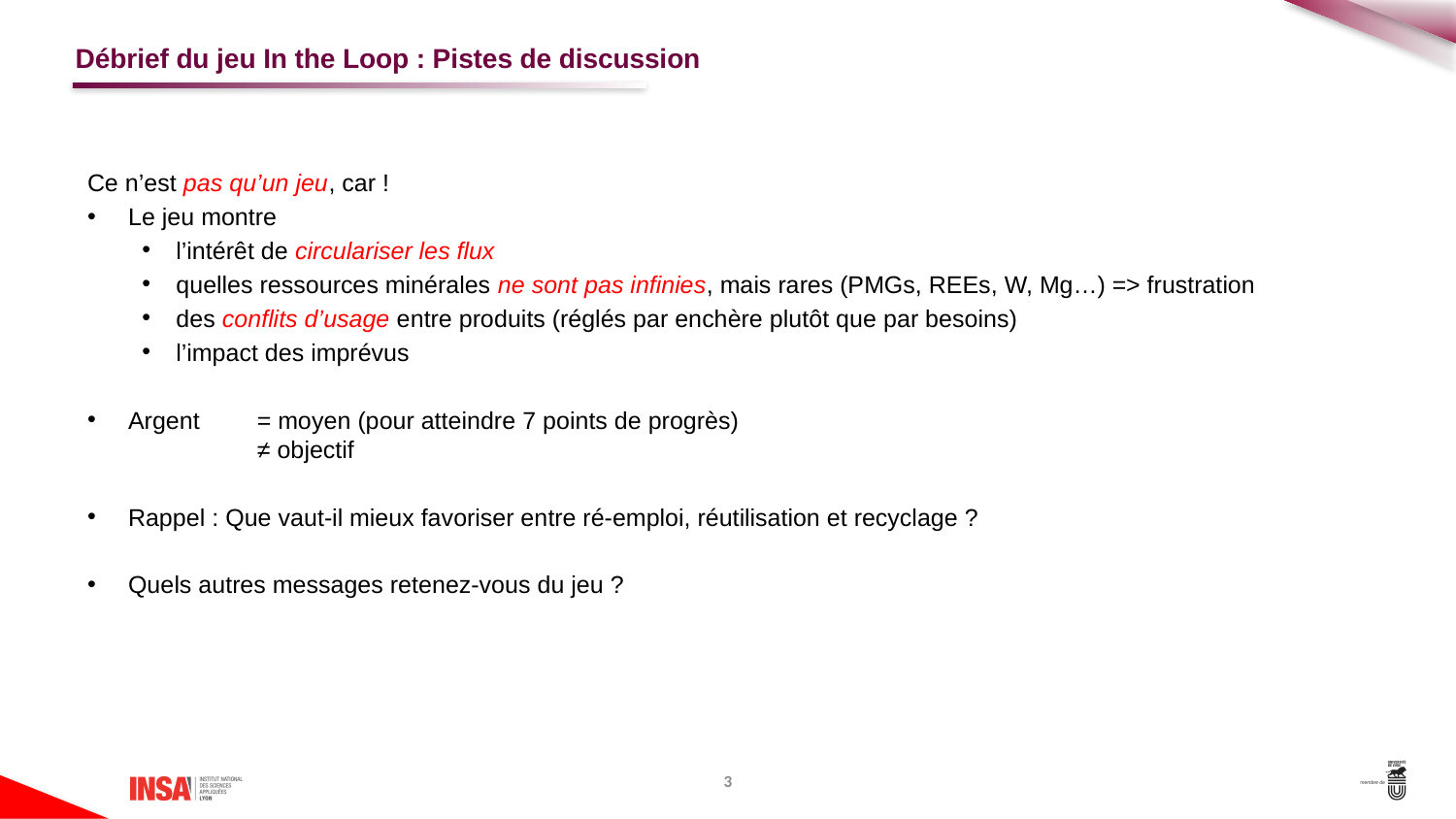

# Débrief du jeu In the Loop : Pistes de discussion
Ce n’est pas qu’un jeu, car !
Le jeu montre
l’intérêt de circulariser les flux
quelles ressources minérales ne sont pas infinies, mais rares (PMGs, REEs, W, Mg…) => frustration
des conflits d’usage entre produits (réglés par enchère plutôt que par besoins)
l’impact des imprévus

Argent	= moyen (pour atteindre 7 points de progrès)
	≠ objectif

Rappel : Que vaut-il mieux favoriser entre ré-emploi, réutilisation et recyclage ?

Quels autres messages retenez-vous du jeu ?
3